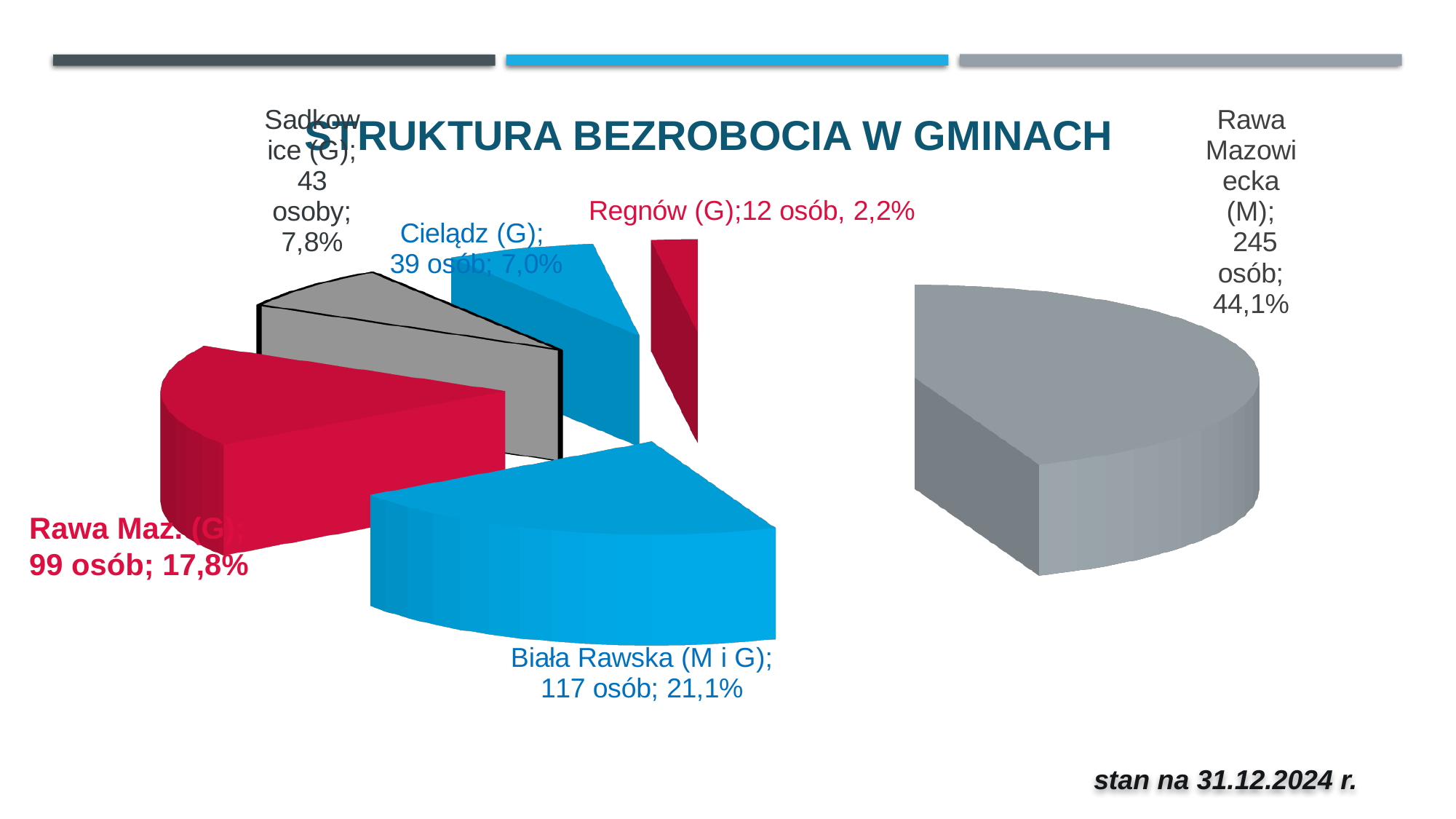

# STRUKTURA Bezrobocia w gminach

[unsupported chart]

Rawa Maz. (G);
99 osób; 17,8%
stan na 31.12.2024 r.